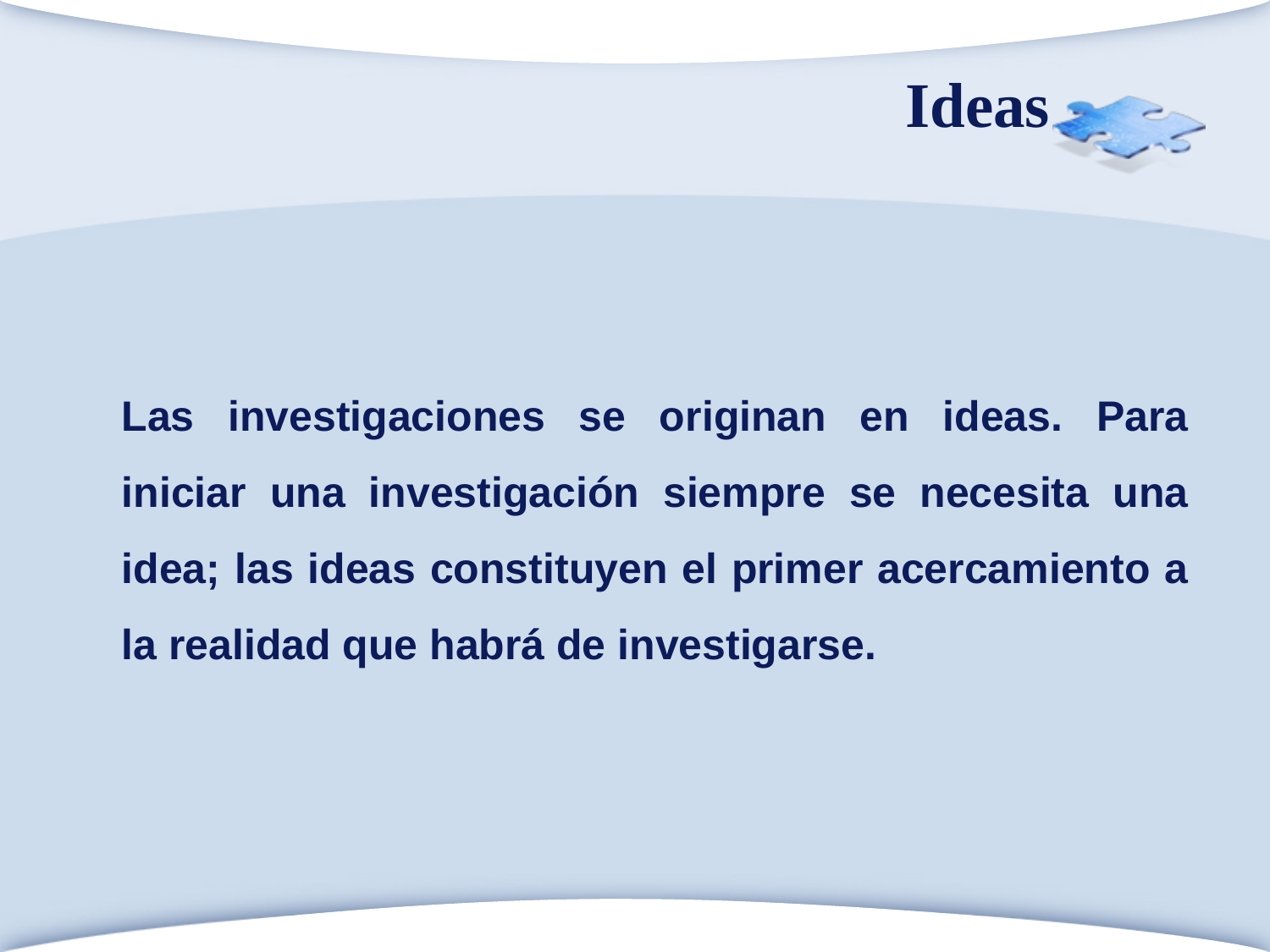

# Ideas

Las investigaciones se originan en ideas. Para iniciar una investigación siempre se necesita una idea; las ideas constituyen el primer acercamiento a la realidad que habrá de investigarse.